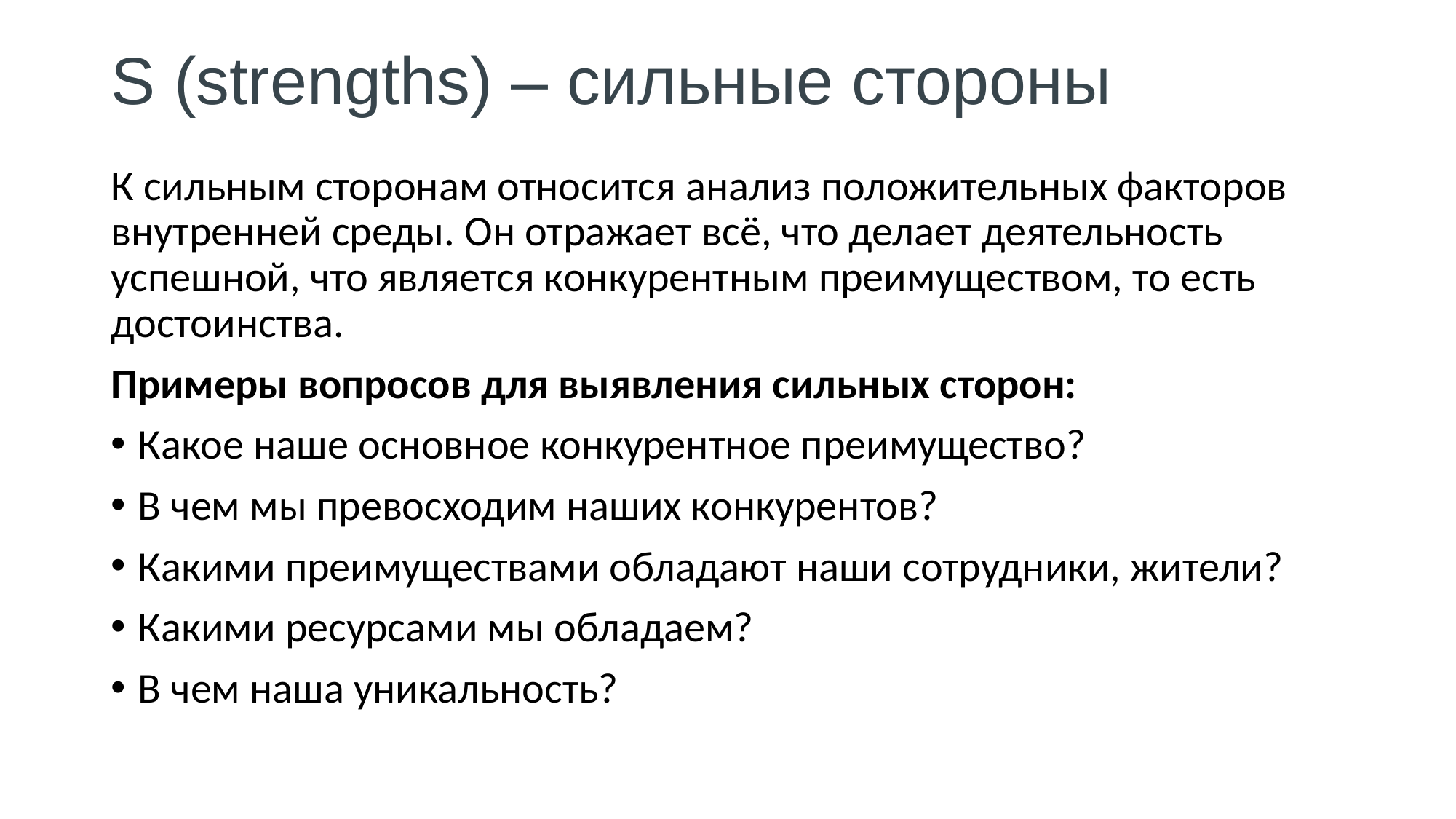

# S (strengths) – сильные стороны
К сильным сторонам относится анализ положительных факторов внутренней среды. Он отражает всё, что делает деятельность успешной, что является конкурентным преимуществом, то есть достоинства.
Примеры вопросов для выявления сильных сторон:
Какое наше основное конкурентное преимущество?
В чем мы превосходим наших конкурентов?
Какими преимуществами обладают наши сотрудники, жители?
Какими ресурсами мы обладаем?
В чем наша уникальность?